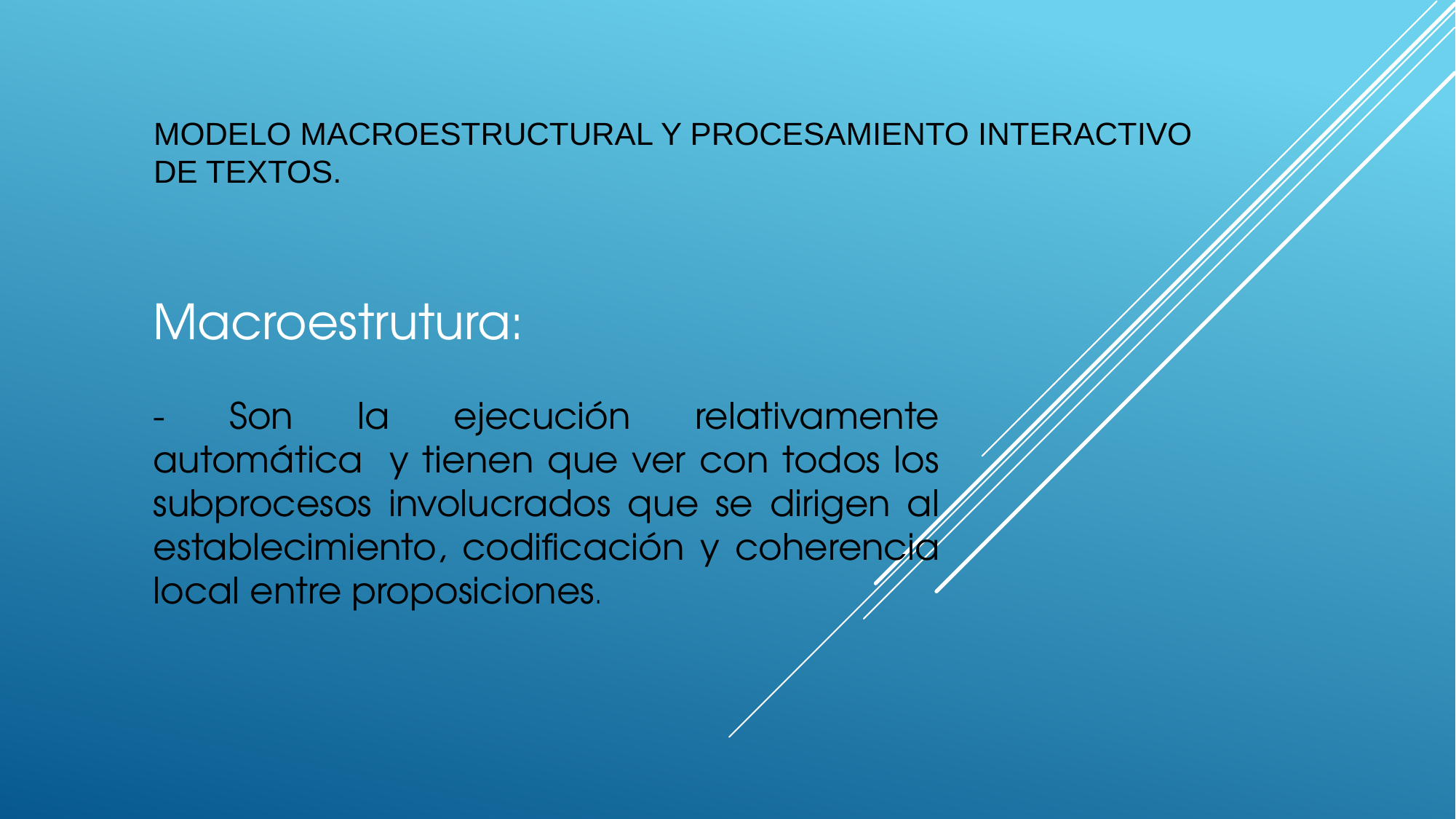

# Modelo macroestructural y procesamiento interactivo de textos.
Macroestrutura:

- Son la ejecución relativamente automática  y tienen que ver con todos los subprocesos involucrados que se dirigen al establecimiento, codificación y coherencia local entre proposiciones.